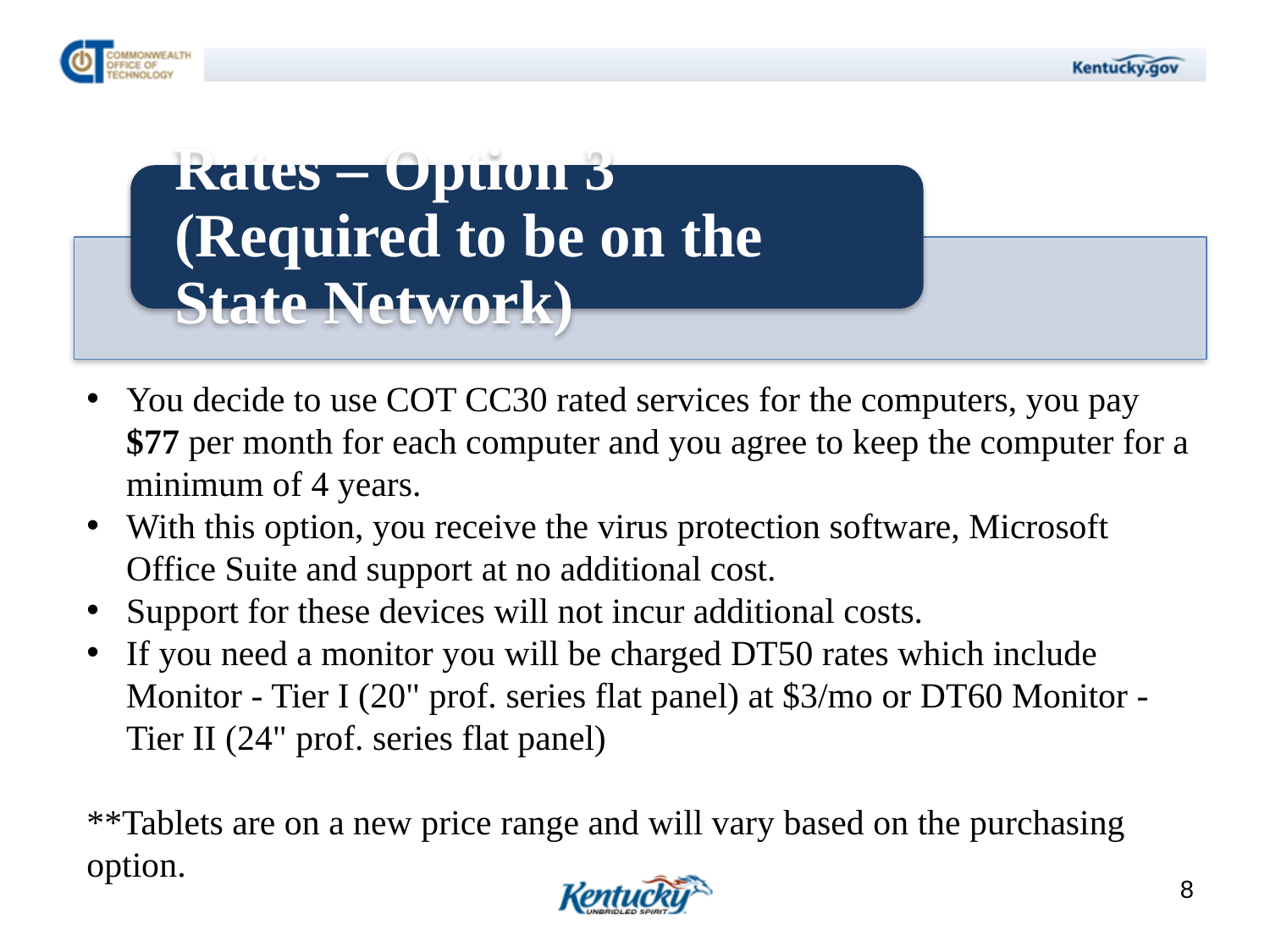

Rates – Option 3 (Required to be on the State Network)
You decide to use COT CC30 rated services for the computers, you pay $77 per month for each computer and you agree to keep the computer for a minimum of 4 years.
With this option, you receive the virus protection software, Microsoft Office Suite and support at no additional cost.
Support for these devices will not incur additional costs.
If you need a monitor you will be charged DT50 rates which include Monitor - Tier I (20" prof. series flat panel) at $3/mo or DT60 Monitor - Tier II (24" prof. series flat panel)

**Tablets are on a new price range and will vary based on the purchasing option.
8